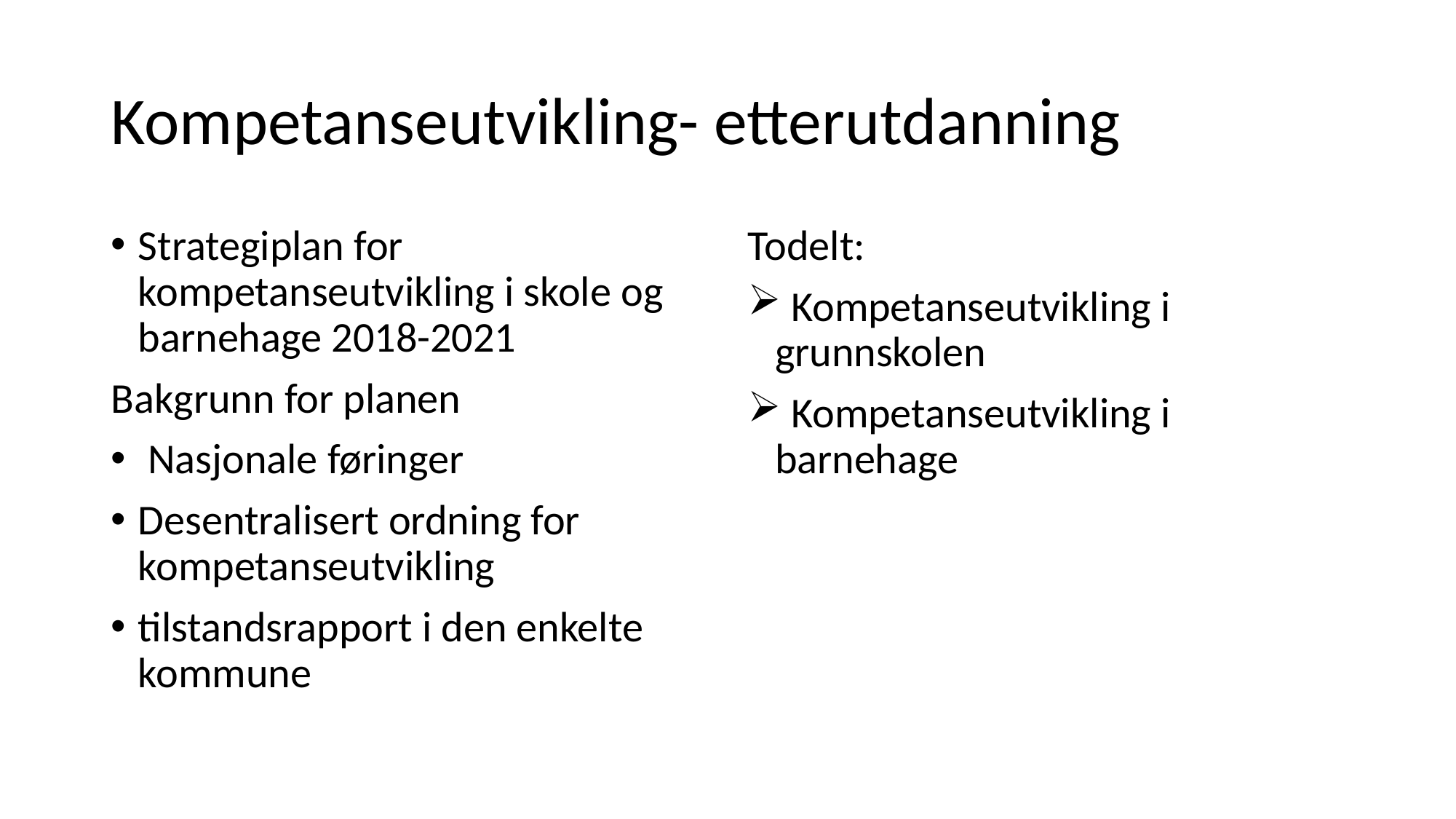

# Kompetanseutvikling- etterutdanning
Strategiplan for kompetanseutvikling i skole og barnehage 2018-2021
Bakgrunn for planen
 Nasjonale føringer
Desentralisert ordning for kompetanseutvikling
tilstandsrapport i den enkelte kommune
Todelt:
 Kompetanseutvikling i    	grunnskolen
 Kompetanseutvikling i 	barnehage